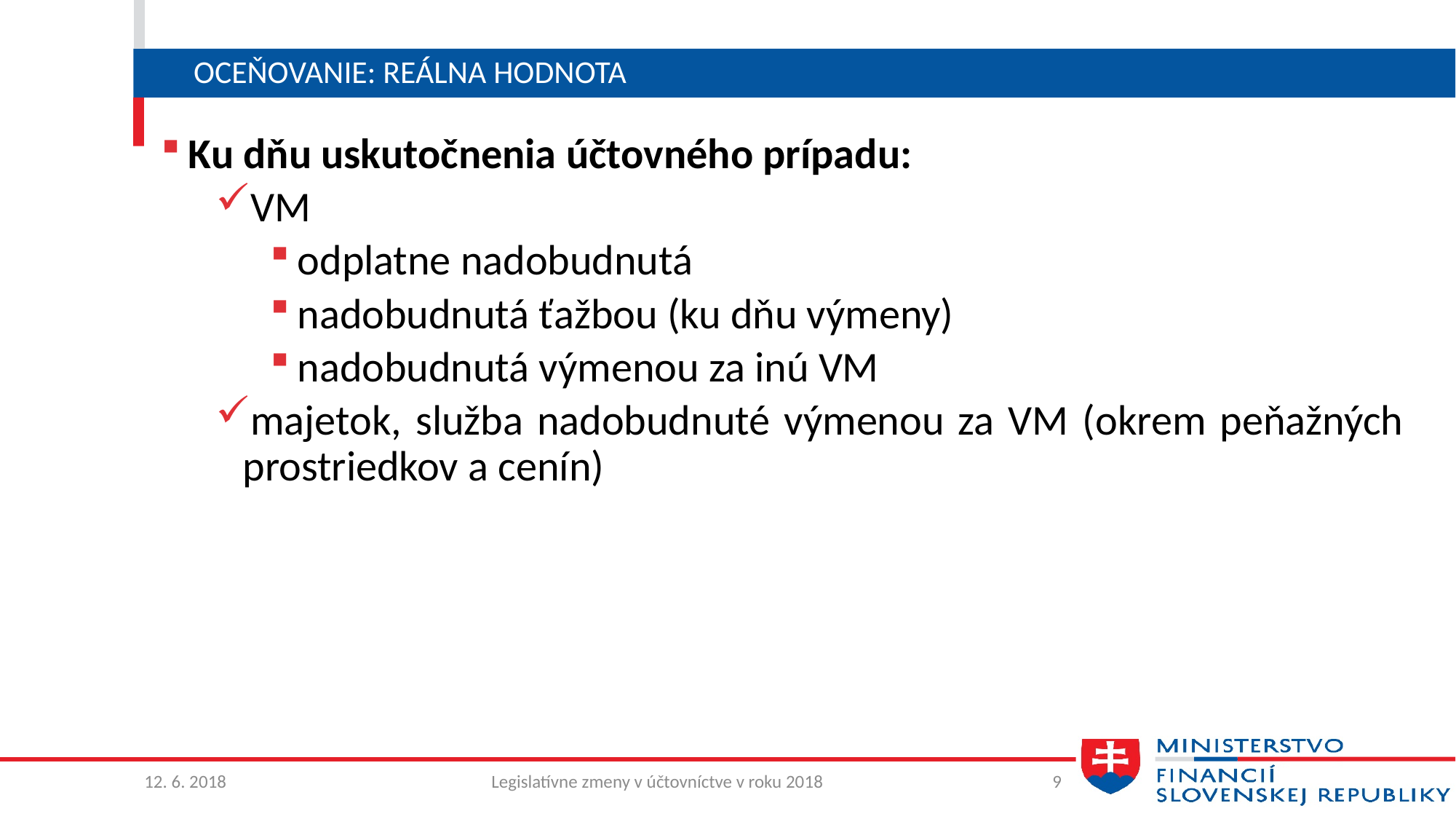

# Oceňovanie: Reálna hodnota
Ku dňu uskutočnenia účtovného prípadu:
VM
odplatne nadobudnutá
nadobudnutá ťažbou (ku dňu výmeny)
nadobudnutá výmenou za inú VM
majetok, služba nadobudnuté výmenou za VM (okrem peňažných prostriedkov a cenín)

12. 6. 2018
Legislatívne zmeny v účtovníctve v roku 2018
9